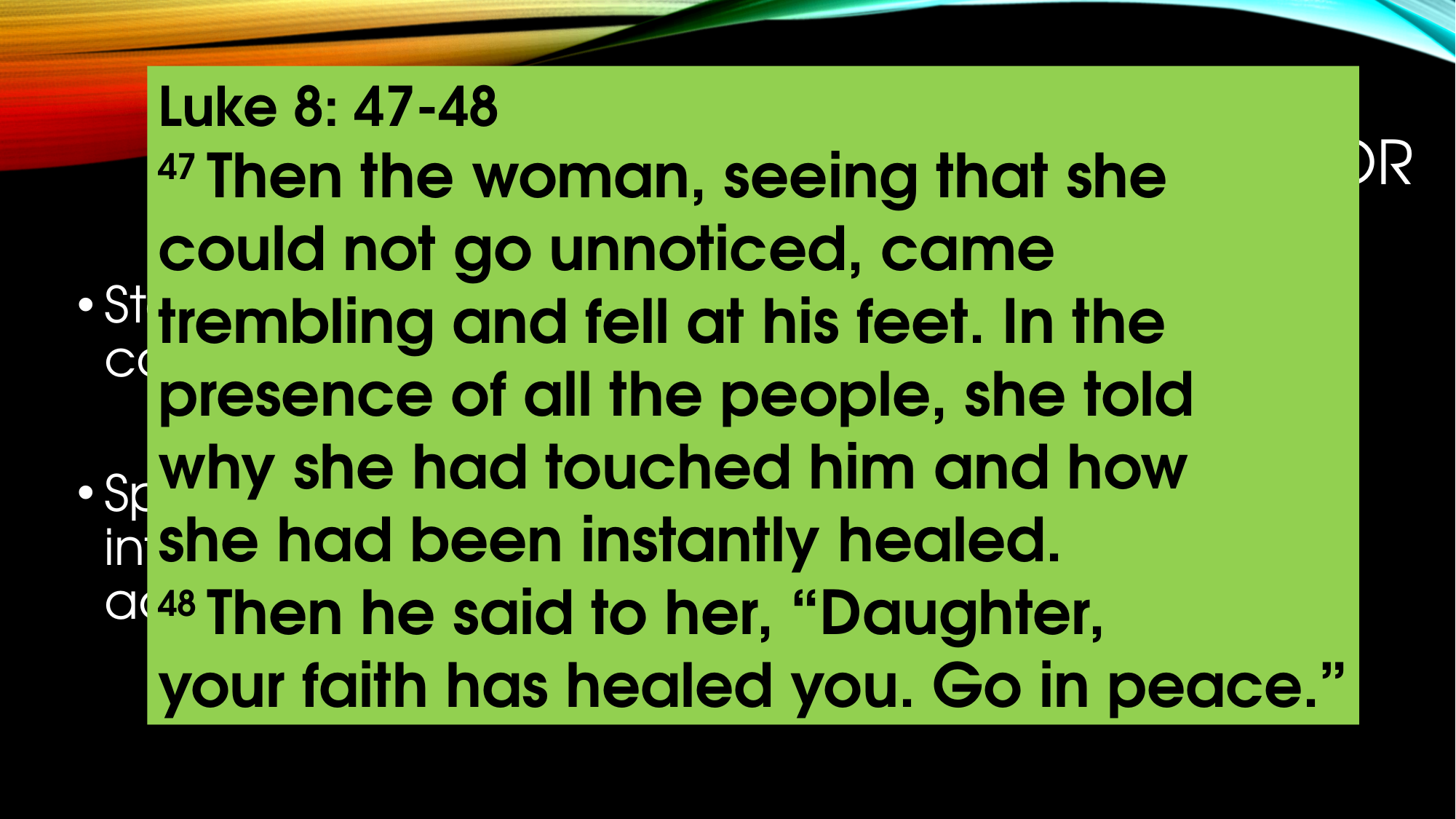

# how do we Experience God’s heart for the poor
Luke 8: 47-48
47 Then the woman, seeing that she
could not go unnoticed, came
trembling and fell at his feet. In the
presence of all the people, she told
why she had touched him and how
she had been instantly healed.
48 Then he said to her, “Daughter,
your faith has healed you. Go in peace.”

Start with remembering, we are ALL needy when it comes to God.

Spend time in the Bible learning, study how Jesus interacted with the people no one wanted to even acknowledge…you will see His heart.